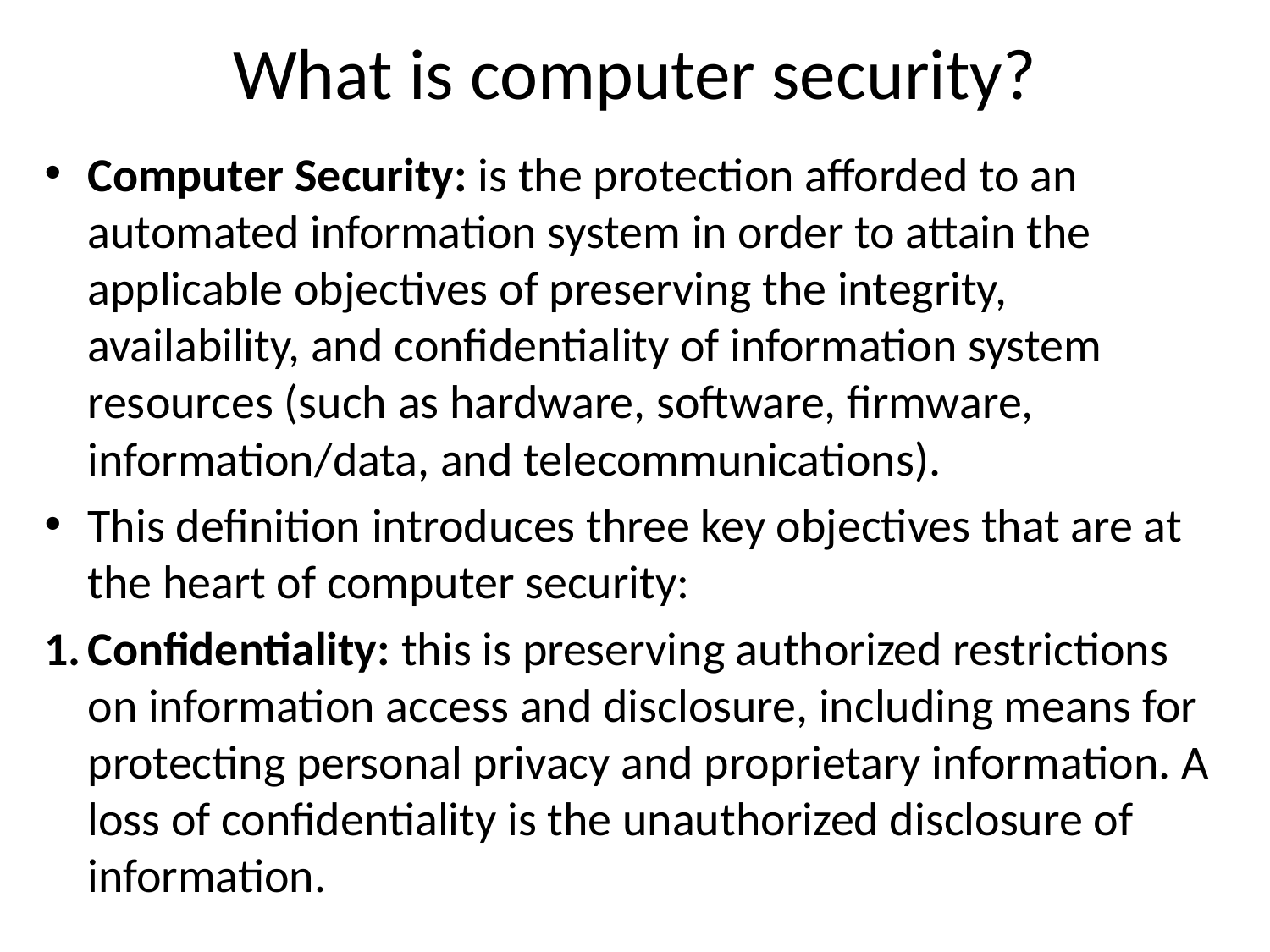

# What is computer security?
Computer Security: is the protection afforded to an automated information system in order to attain the applicable objectives of preserving the integrity, availability, and confidentiality of information system resources (such as hardware, software, firmware, information/data, and telecommunications).
This definition introduces three key objectives that are at the heart of computer security:
1.	Confidentiality: this is preserving authorized restrictions on information access and disclosure, including means for protecting personal privacy and proprietary information. A loss of confidentiality is the unauthorized disclosure of information.